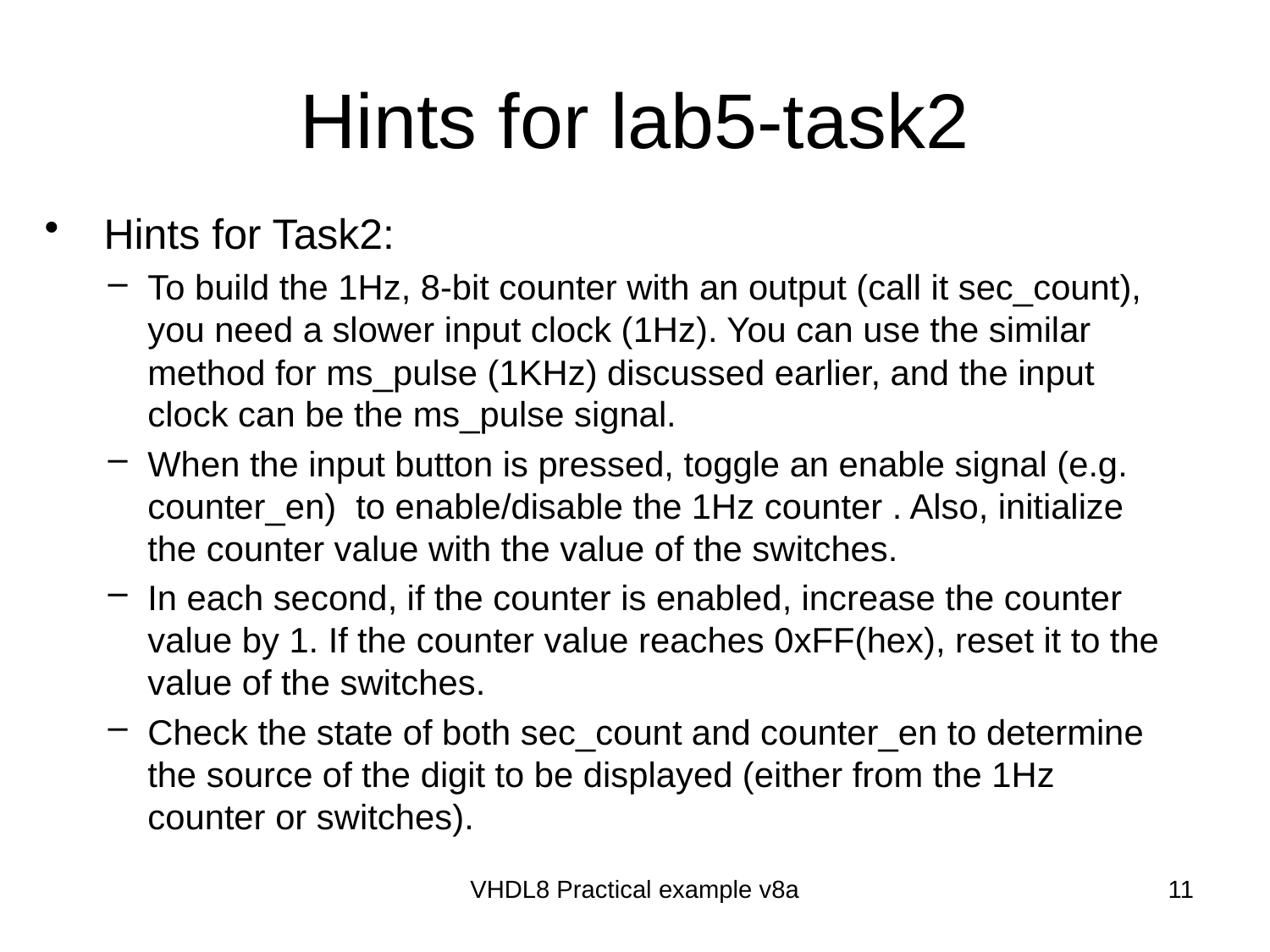

# Hints for lab5-task2
 Hints for Task2:
To build the 1Hz, 8-bit counter with an output (call it sec_count), you need a slower input clock (1Hz). You can use the similar method for ms_pulse (1KHz) discussed earlier, and the input clock can be the ms_pulse signal.
When the input button is pressed, toggle an enable signal (e.g. counter_en)  to enable/disable the 1Hz counter . Also, initialize the counter value with the value of the switches.
In each second, if the counter is enabled, increase the counter value by 1. If the counter value reaches 0xFF(hex), reset it to the value of the switches.
Check the state of both sec_count and counter_en to determine the source of the digit to be displayed (either from the 1Hz counter or switches).
VHDL8 Practical example v8a
11